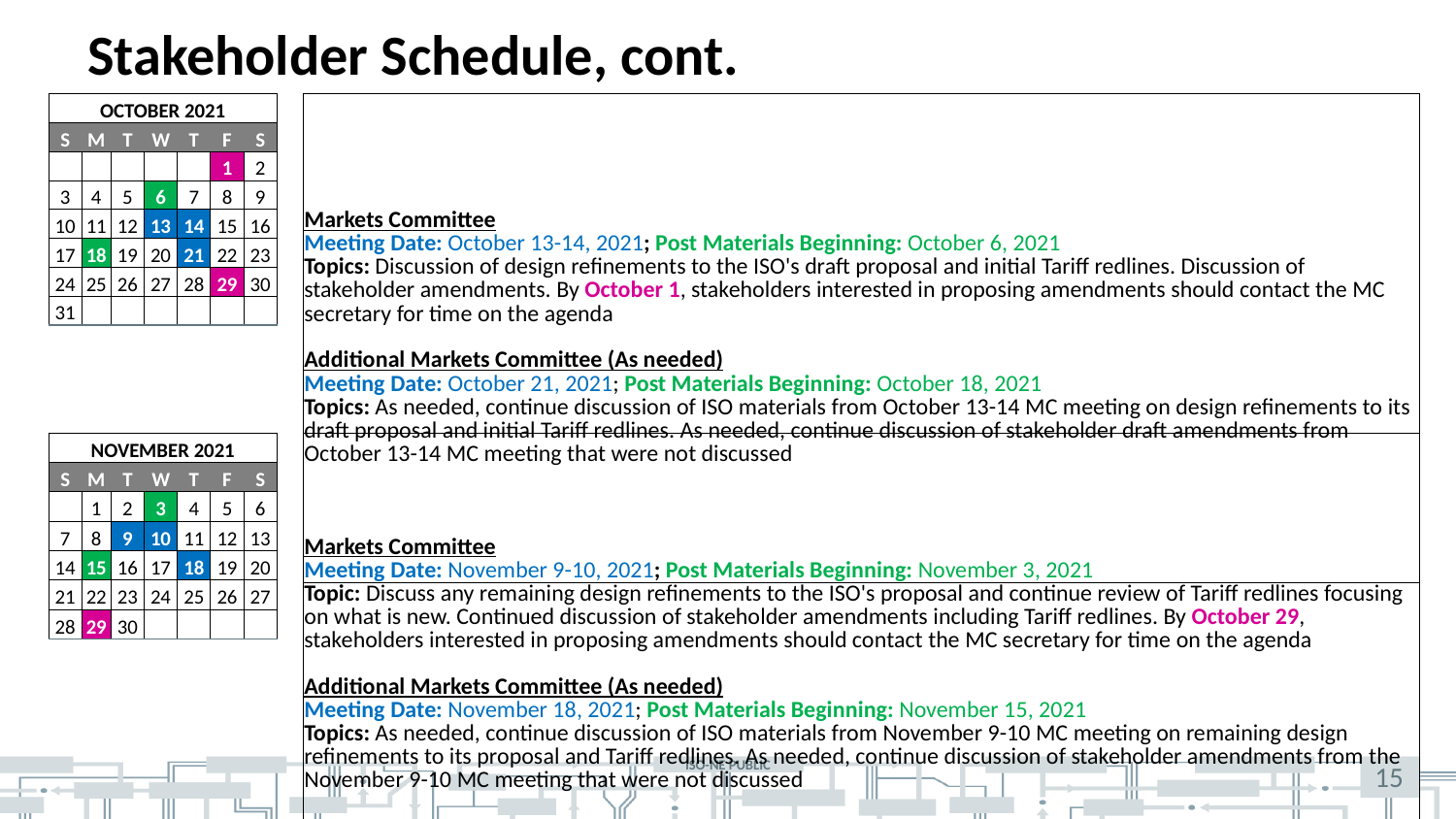

# Stakeholder Schedule, cont.
| OCTOBER 2021 |  |  |  |  |  |  |  | Markets Committee Meeting Date: October 13-14, 2021; Post Materials Beginning: October 6, 2021 Topics: Discussion of design refinements to the ISO's draft proposal and initial Tariff redlines. Discussion of stakeholder amendments. By October 1, stakeholders interested in proposing amendments should contact the MC secretary for time on the agenda Additional Markets Committee (As needed) Meeting Date: October 21, 2021; Post Materials Beginning: October 18, 2021 Topics: As needed, continue discussion of ISO materials from October 13-14 MC meeting on design refinements to its draft proposal and initial Tariff redlines. As needed, continue discussion of stakeholder draft amendments from October 13-14 MC meeting that were not discussed |
| --- | --- | --- | --- | --- | --- | --- | --- | --- |
| S | M | T | W | T | F | S |  |  |
|  |  |  |  |  | 1 | 2 |  |  |
| 3 | 4 | 5 | 6 | 7 | 8 | 9 |  |  |
| 10 | 11 | 12 | 13 | 14 | 15 | 16 |  |  |
| 17 | 18 | 19 | 20 | 21 | 22 | 23 |  |  |
| 24 | 25 | 26 | 27 | 28 | 29 | 30 |  |  |
| 31 |  |  |  |  |  |  |  |  |
|  |  |  |  |  |  |  |  |  |
| NOVEMBER 2021 |  |  |  |  |  |  |  | Markets Committee Meeting Date: November 9-10, 2021; Post Materials Beginning: November 3, 2021 Topic: Discuss any remaining design refinements to the ISO's proposal and continue review of Tariff redlines focusing on what is new. Continued discussion of stakeholder amendments including Tariff redlines. By October 29, stakeholders interested in proposing amendments should contact the MC secretary for time on the agenda Additional Markets Committee (As needed) Meeting Date: November 18, 2021; Post Materials Beginning: November 15, 2021 Topics: As needed, continue discussion of ISO materials from November 9-10 MC meeting on remaining design refinements to its proposal and Tariff redlines. As needed, continue discussion of stakeholder amendments from the November 9-10 MC meeting that were not discussed |
| --- | --- | --- | --- | --- | --- | --- | --- | --- |
| S | M | T | W | T | F | S |  |  |
|  | 1 | 2 | 3 | 4 | 5 | 6 |  |  |
| 7 | 8 | 9 | 10 | 11 | 12 | 13 |  |  |
| 14 | 15 | 16 | 17 | 18 | 19 | 20 |  |  |
| 21 | 22 | 23 | 24 | 25 | 26 | 27 |  |  |
| 28 | 29 | 30 |  |  |  |  |  |  |
|  |  |  |  |  |  |  |  |  |
15